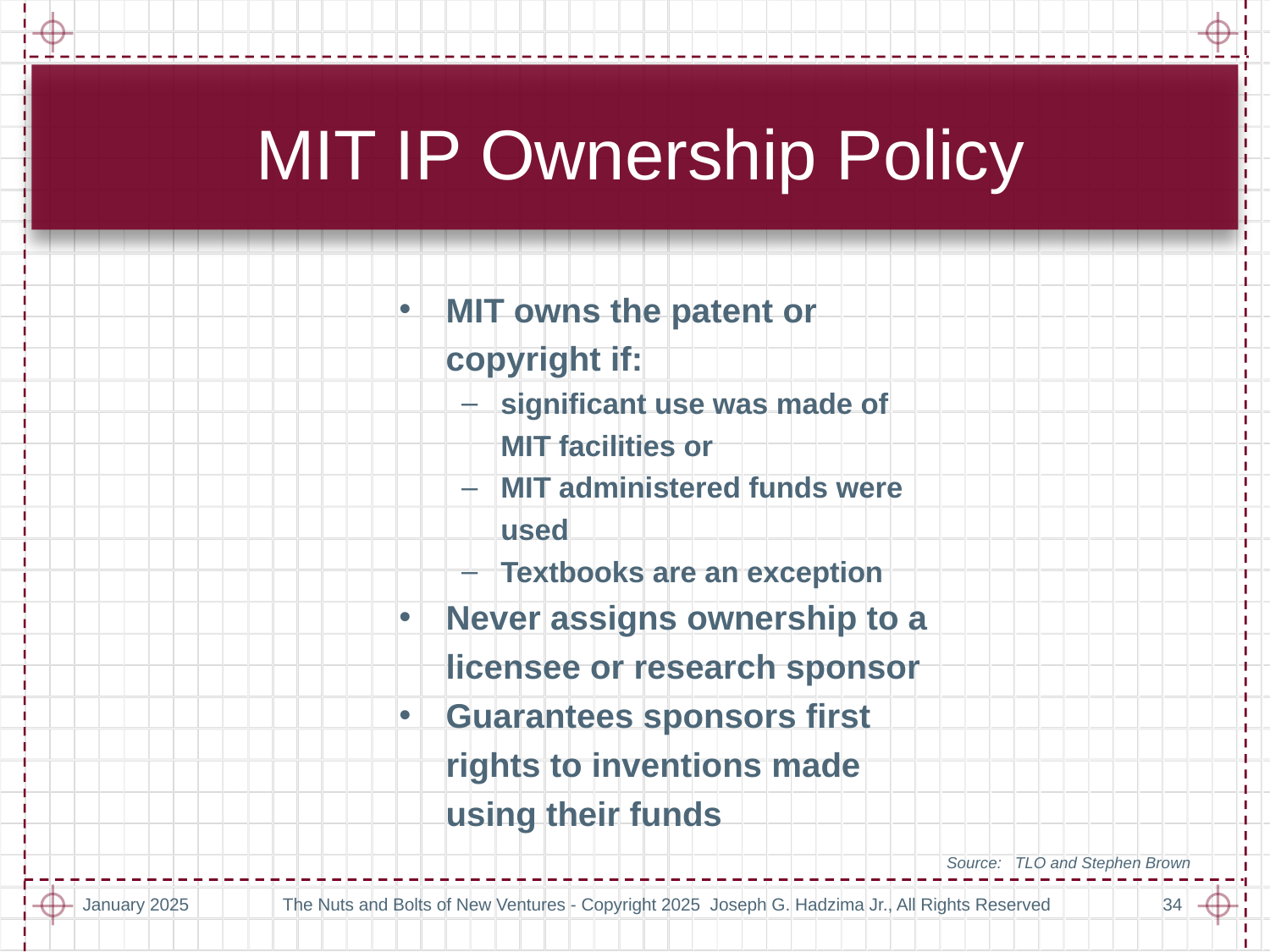

# MIT IP Ownership Policy

MIT owns the patent or copyright if:
significant use was made of MIT facilities or
MIT administered funds were used
Textbooks are an exception
Never assigns ownership to a licensee or research sponsor
Guarantees sponsors first rights to inventions made using their funds
Source:   TLO and Stephen Brown
January 2025
The Nuts and Bolts of New Ventures - Copyright 2025  Joseph G. Hadzima Jr., All Rights Reserved
34